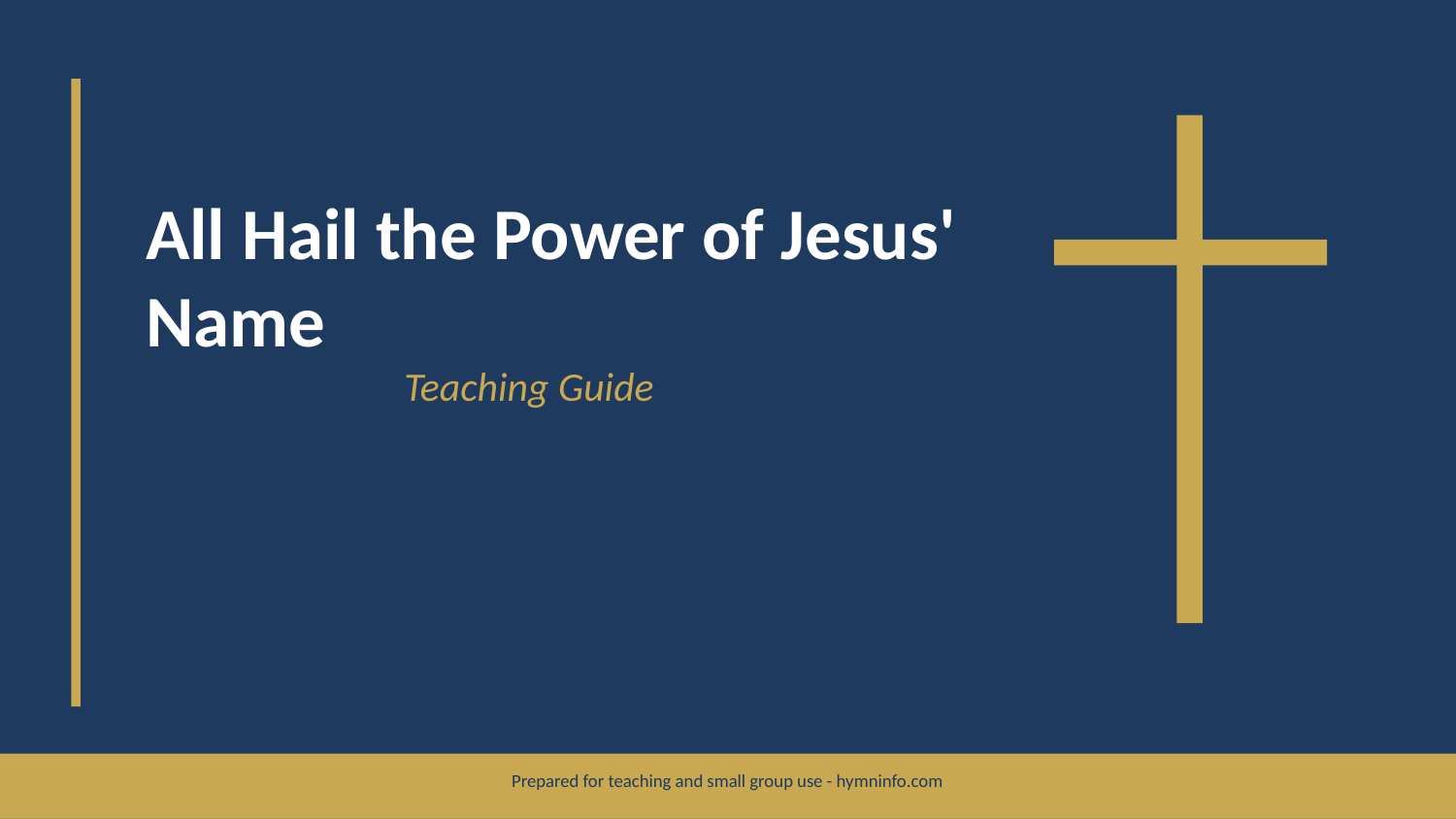

All Hail the Power of Jesus' Name

Teaching Guide

Prepared for teaching and small group use - hymninfo.com